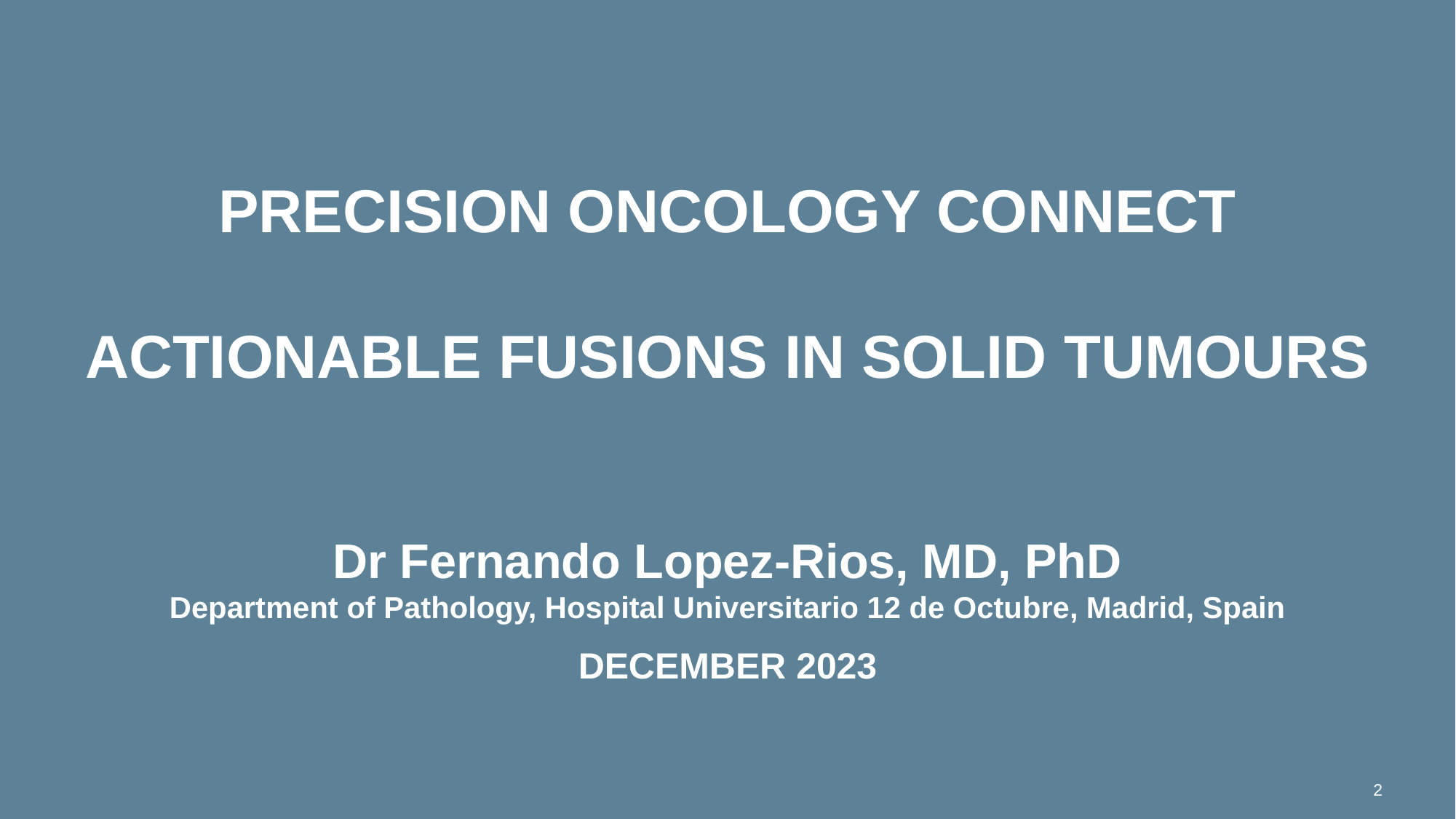

# Precision oncology connect Actionable fusions in solid tumours
Dr Fernando Lopez-Rios, MD, PhD
Department of Pathology, Hospital Universitario 12 de Octubre, Madrid, Spain
DECEMBER 2023
2